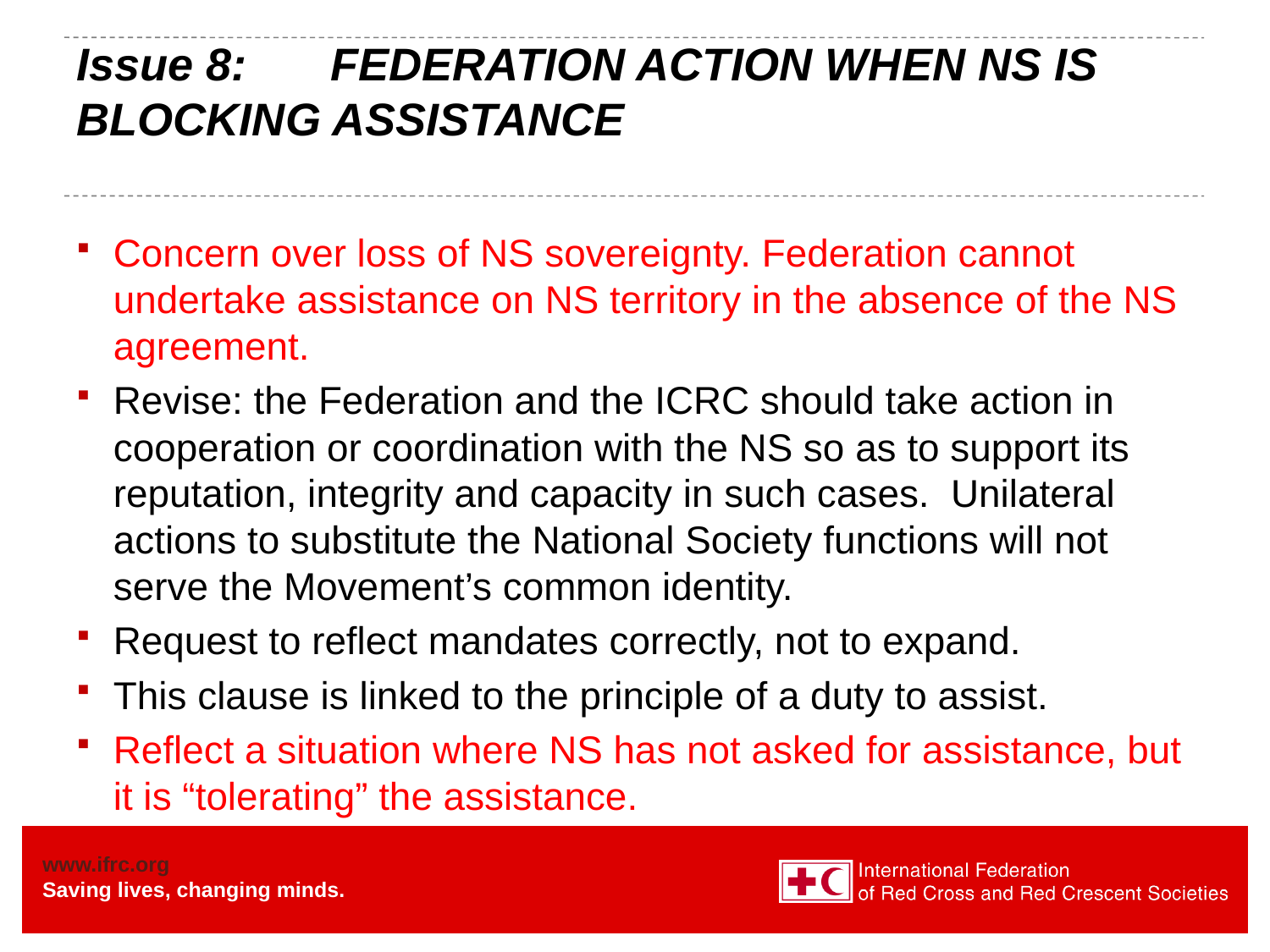

# Issue 8: 	FEDERATION ACTION WHEN NS IS BLOCKING ASSISTANCE
Concern over loss of NS sovereignty. Federation cannot undertake assistance on NS territory in the absence of the NS agreement.
Revise: the Federation and the ICRC should take action in cooperation or coordination with the NS so as to support its reputation, integrity and capacity in such cases.  Unilateral actions to substitute the National Society functions will not serve the Movement’s common identity.
Request to reflect mandates correctly, not to expand.
This clause is linked to the principle of a duty to assist.
Reflect a situation where NS has not asked for assistance, but it is “tolerating” the assistance.